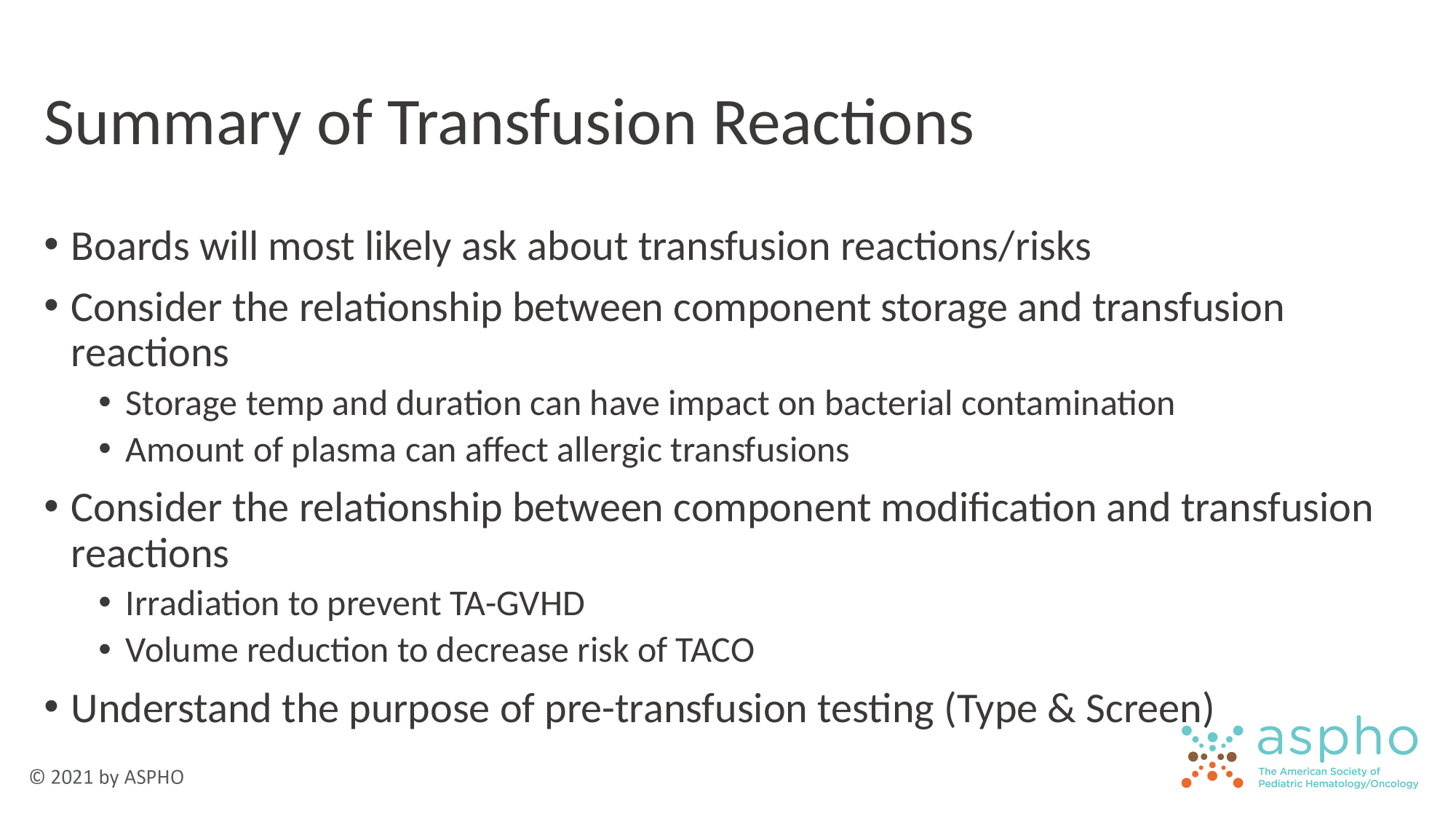

# Summary of Transfusion Reactions
Boards will most likely ask about transfusion reactions/risks
Consider the relationship between component storage and transfusion reactions
Storage temp and duration can have impact on bacterial contamination
Amount of plasma can affect allergic transfusions
Consider the relationship between component modification and transfusion reactions
Irradiation to prevent TA-GVHD
Volume reduction to decrease risk of TACO
Understand the purpose of pre-transfusion testing (Type & Screen)